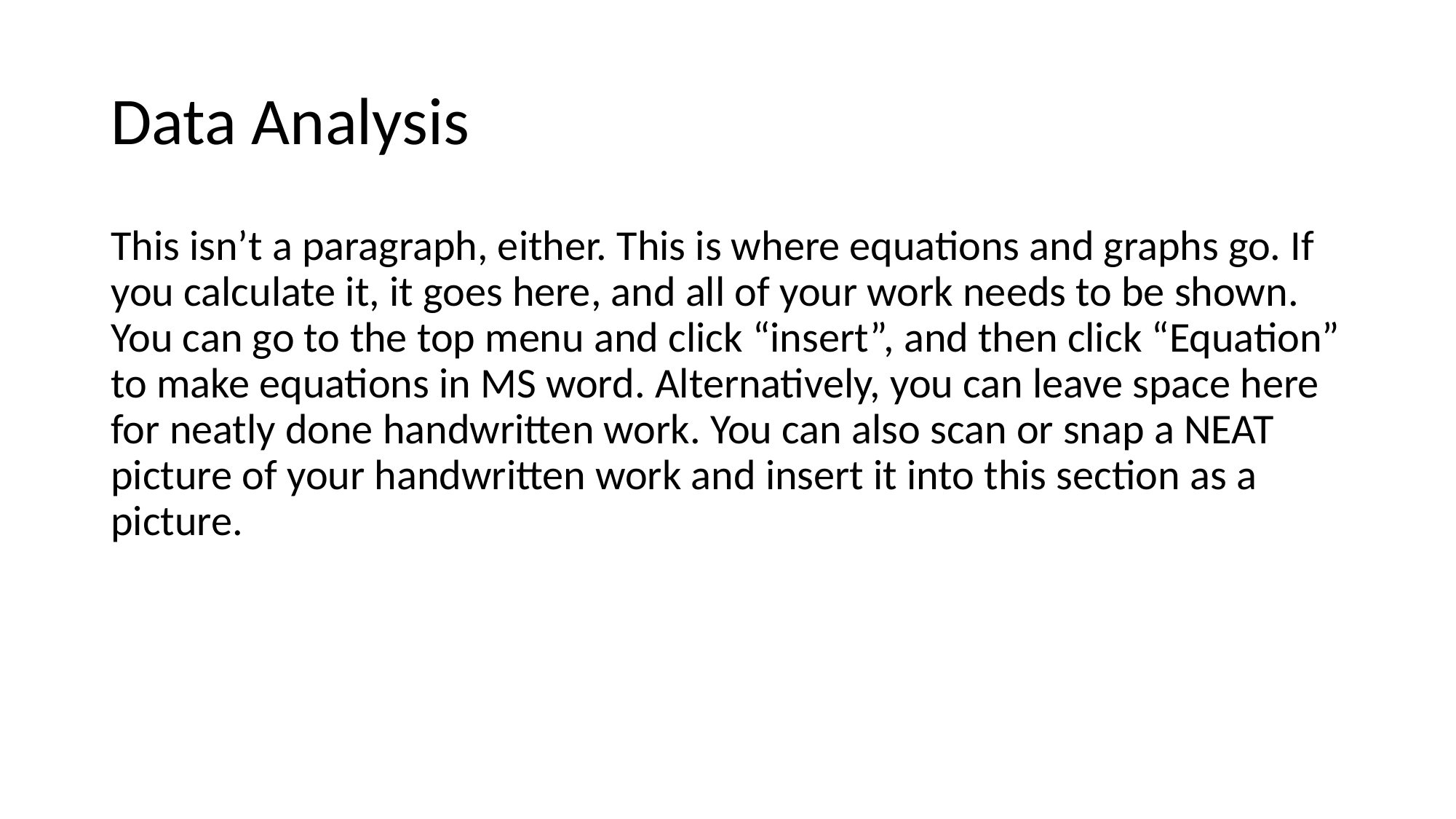

# Data Analysis
This isn’t a paragraph, either. This is where equations and graphs go. If you calculate it, it goes here, and all of your work needs to be shown. You can go to the top menu and click “insert”, and then click “Equation” to make equations in MS word. Alternatively, you can leave space here for neatly done handwritten work. You can also scan or snap a NEAT picture of your handwritten work and insert it into this section as a picture.